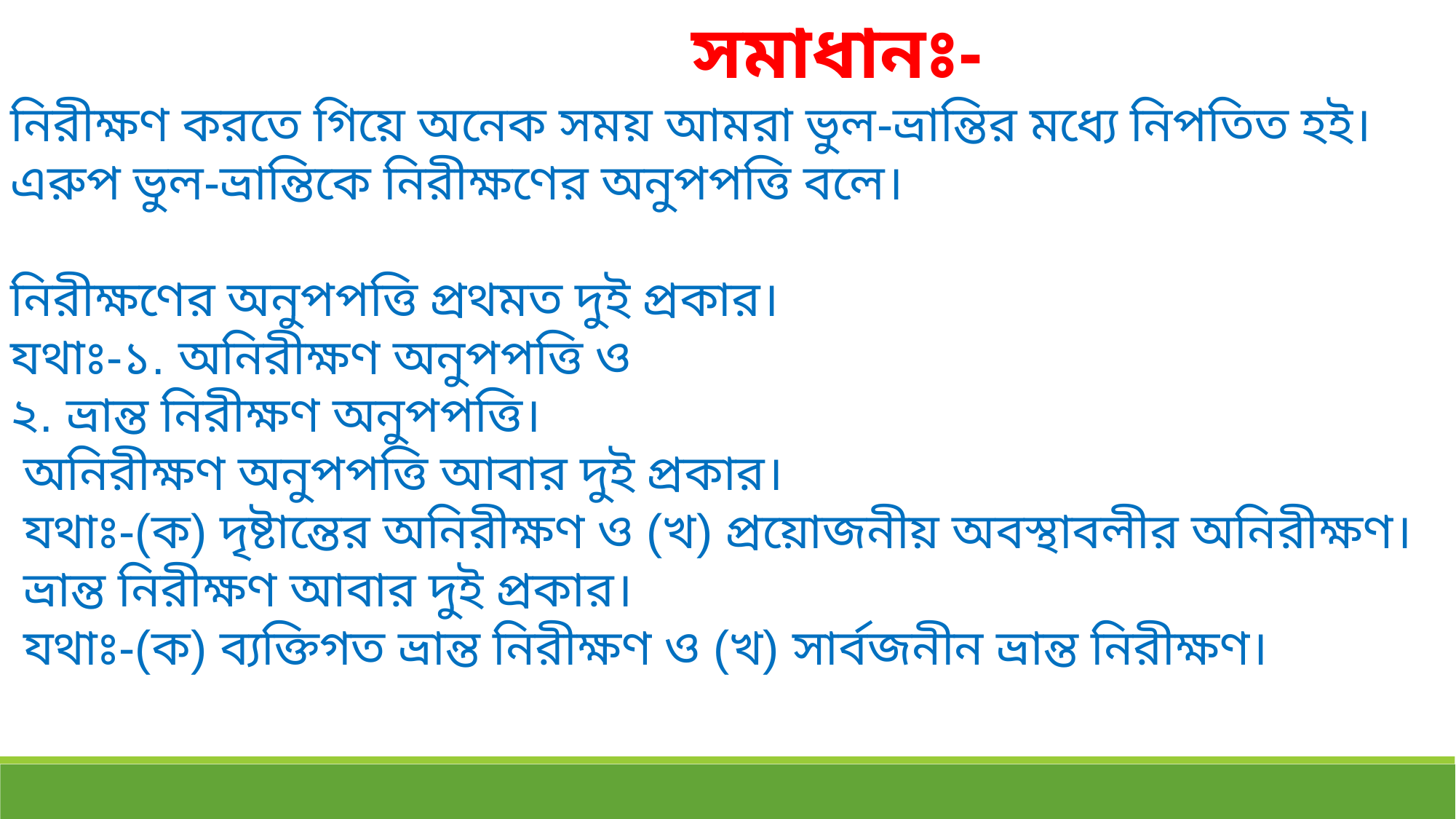

সমাধানঃ-
নিরীক্ষণ করতে গিয়ে অনেক সময় আমরা ভুল-ভ্রান্তির মধ্যে নিপতিত হই। এরুপ ভুল-ভ্রান্তিকে নিরীক্ষণের অনুপপত্তি বলে।

নিরীক্ষণের অনুপপত্তি প্রথমত দুই প্রকার।
যথাঃ-১. অনিরীক্ষণ অনুপপত্তি ও
২. ভ্রান্ত নিরীক্ষণ অনুপপত্তি।
 অনিরীক্ষণ অনুপপত্তি আবার দুই প্রকার।
 যথাঃ-(ক) দৃষ্টান্তের অনিরীক্ষণ ও (খ) প্রয়োজনীয় অবস্থাবলীর অনিরীক্ষণ।
 ভ্রান্ত নিরীক্ষণ আবার দুই প্রকার।
 যথাঃ-(ক) ব্যক্তিগত ভ্রান্ত নিরীক্ষণ ও (খ) সার্বজনীন ভ্রান্ত নিরীক্ষণ।